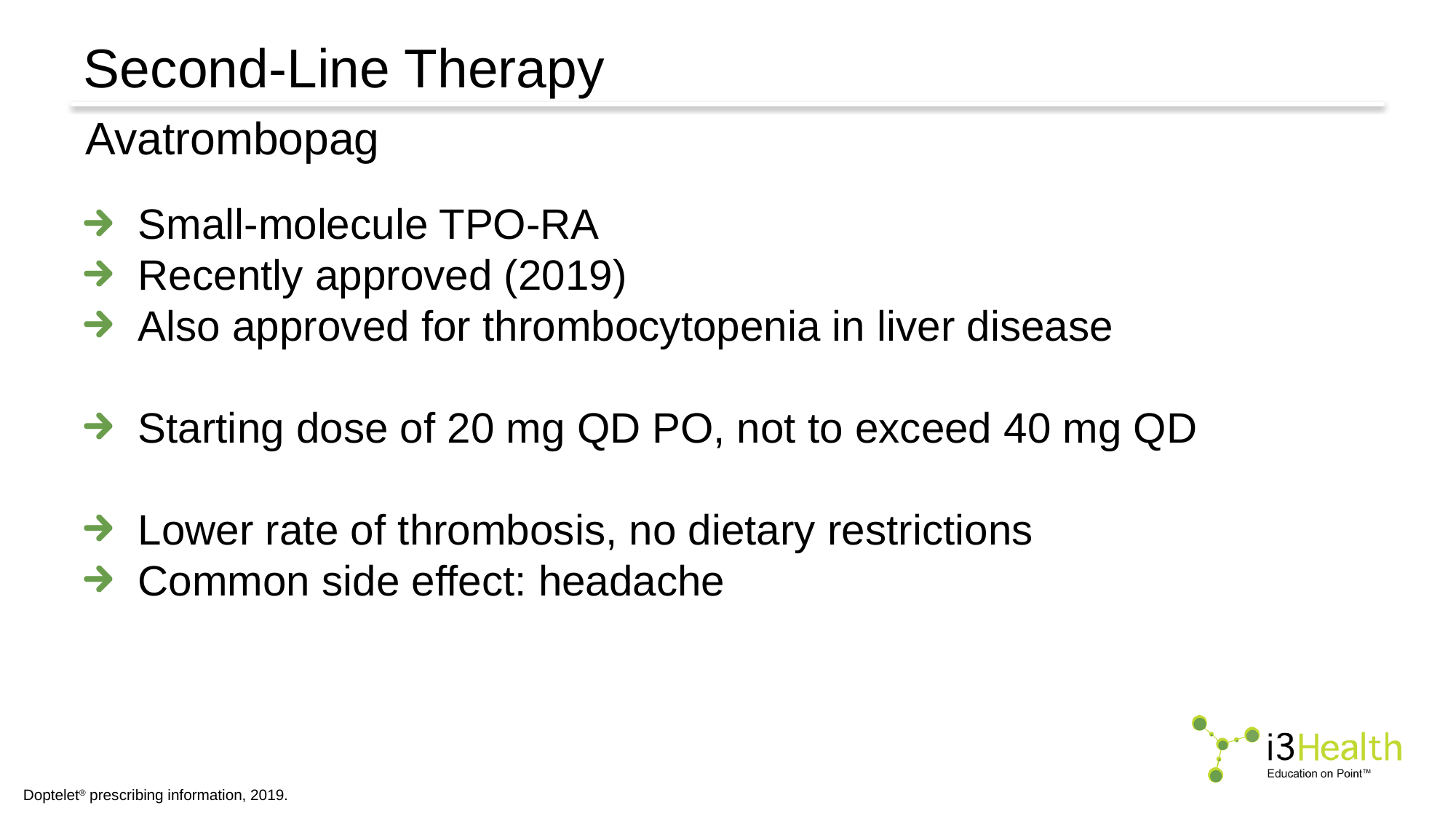

# Second-Line Therapy
Avatrombopag
Small-molecule TPO-RA
Recently approved (2019)
Also approved for thrombocytopenia in liver disease

Starting dose of 20 mg QD PO, not to exceed 40 mg QD

Lower rate of thrombosis, no dietary restrictions
Common side effect: headache
Doptelet® prescribing information, 2019.